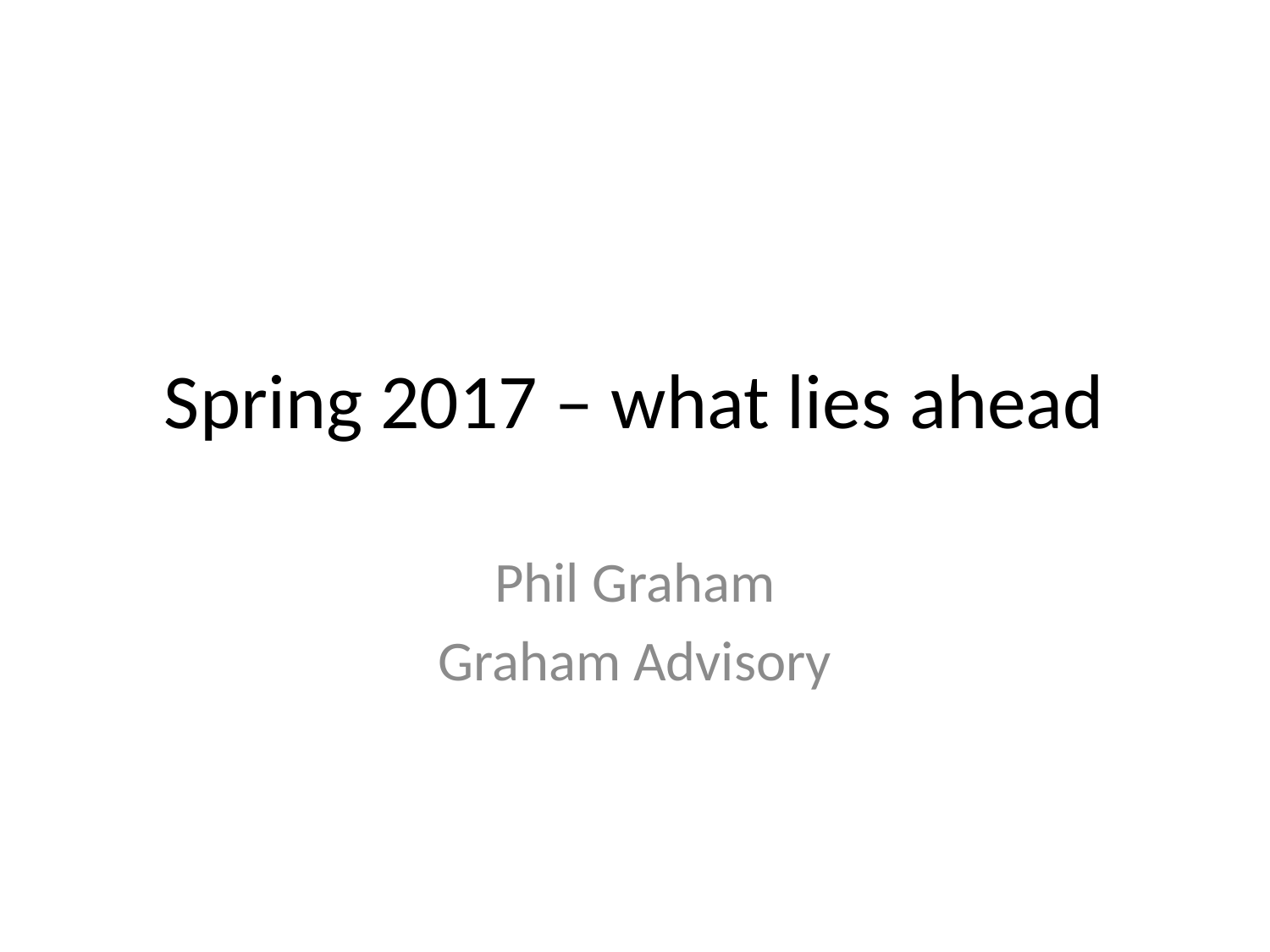

# Spring 2017 – what lies ahead
Phil Graham
Graham Advisory